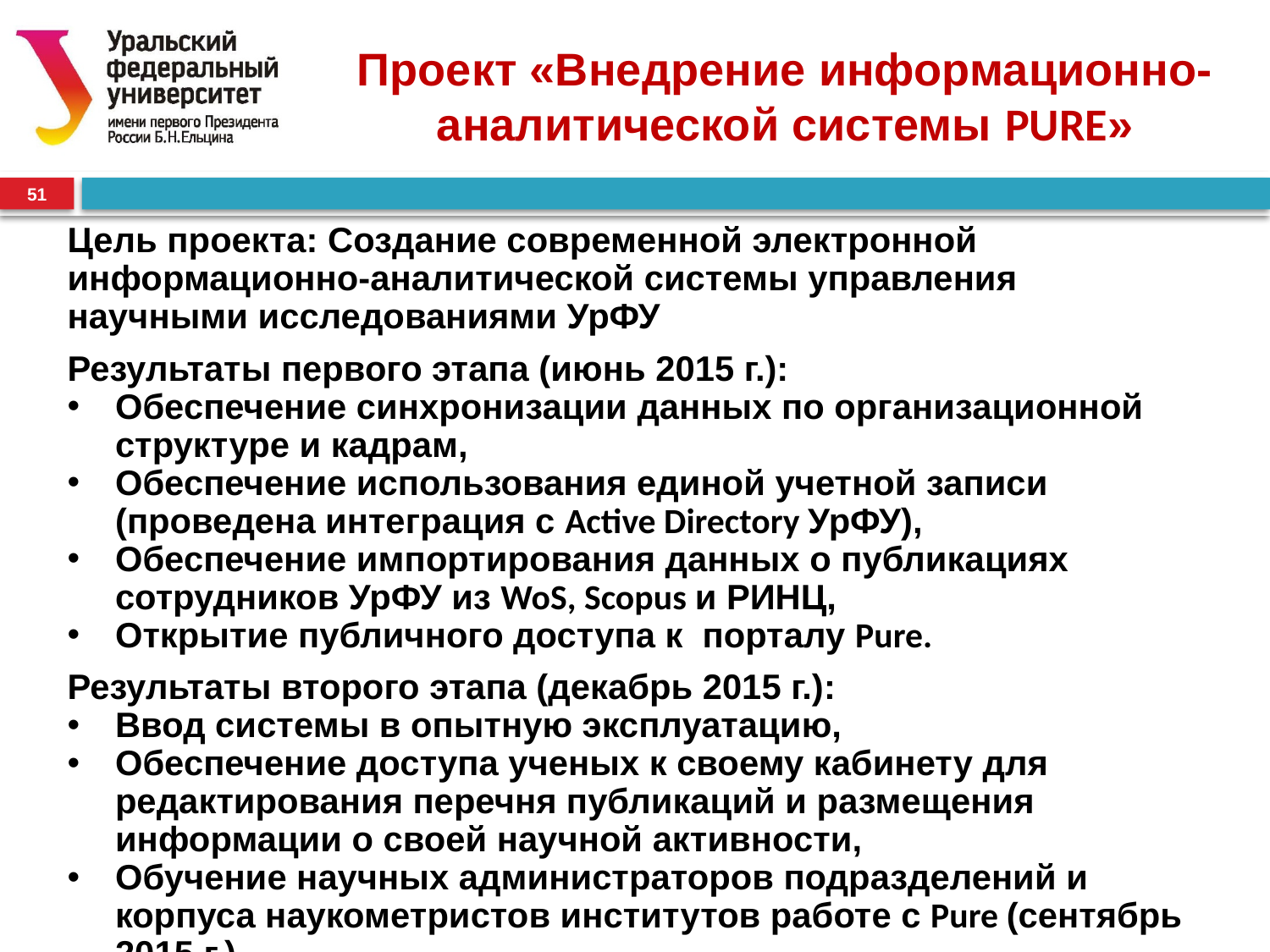

# Проект «Внедрение информационно-аналитической системы PURE»
51
Цель проекта: Создание современной электронной информационно-аналитической системы управления научными исследованиями УрФУ
Результаты первого этапа (июнь 2015 г.):
Обеспечение синхронизации данных по организационной структуре и кадрам,
Обеспечение использования единой учетной записи (проведена интеграция с Active Directory УрФУ),
Обеспечение импортирования данных о публикациях сотрудников УрФУ из WoS, Scopus и РИНЦ,
Открытие публичного доступа к  порталу Pure.
Результаты второго этапа (декабрь 2015 г.):
Ввод системы в опытную эксплуатацию,
Обеспечение доступа ученых к своему кабинету для редактирования перечня публикаций и размещения информации о своей научной активности,
Обучение научных администраторов подразделений и корпуса наукометристов институтов работе с Pure (сентябрь 2015 г.)